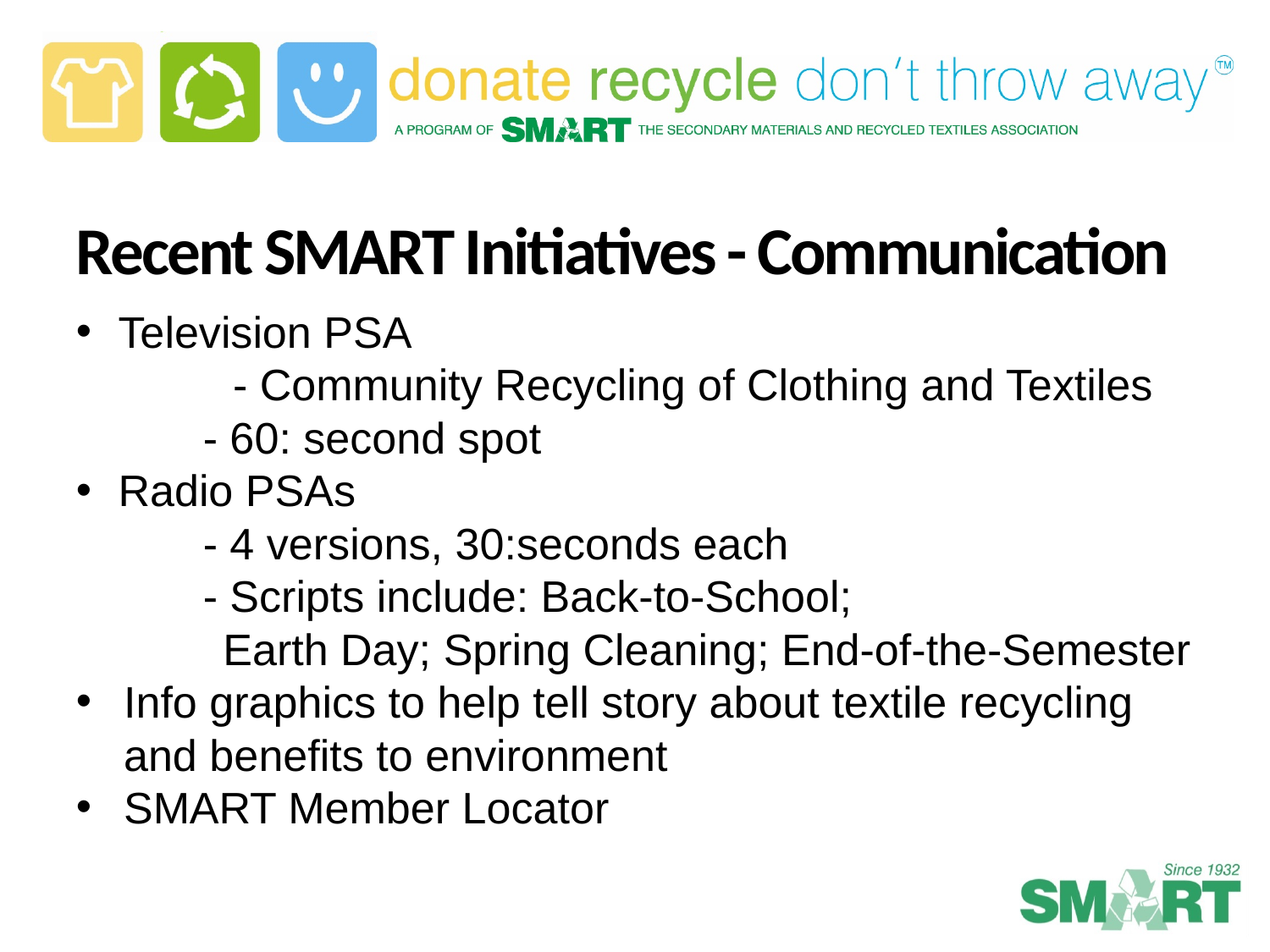

Recent SMART Initiatives - Communication
 Television PSA
	- Community Recycling of Clothing and Textiles
	- 60: second spot
 Radio PSAs
	- 4 versions, 30:seconds each
	- Scripts include: Back-to-School;
            Earth Day; Spring Cleaning; End-of-the-Semester
Info graphics to help tell story about textile recycling and benefits to environment
SMART Member Locator